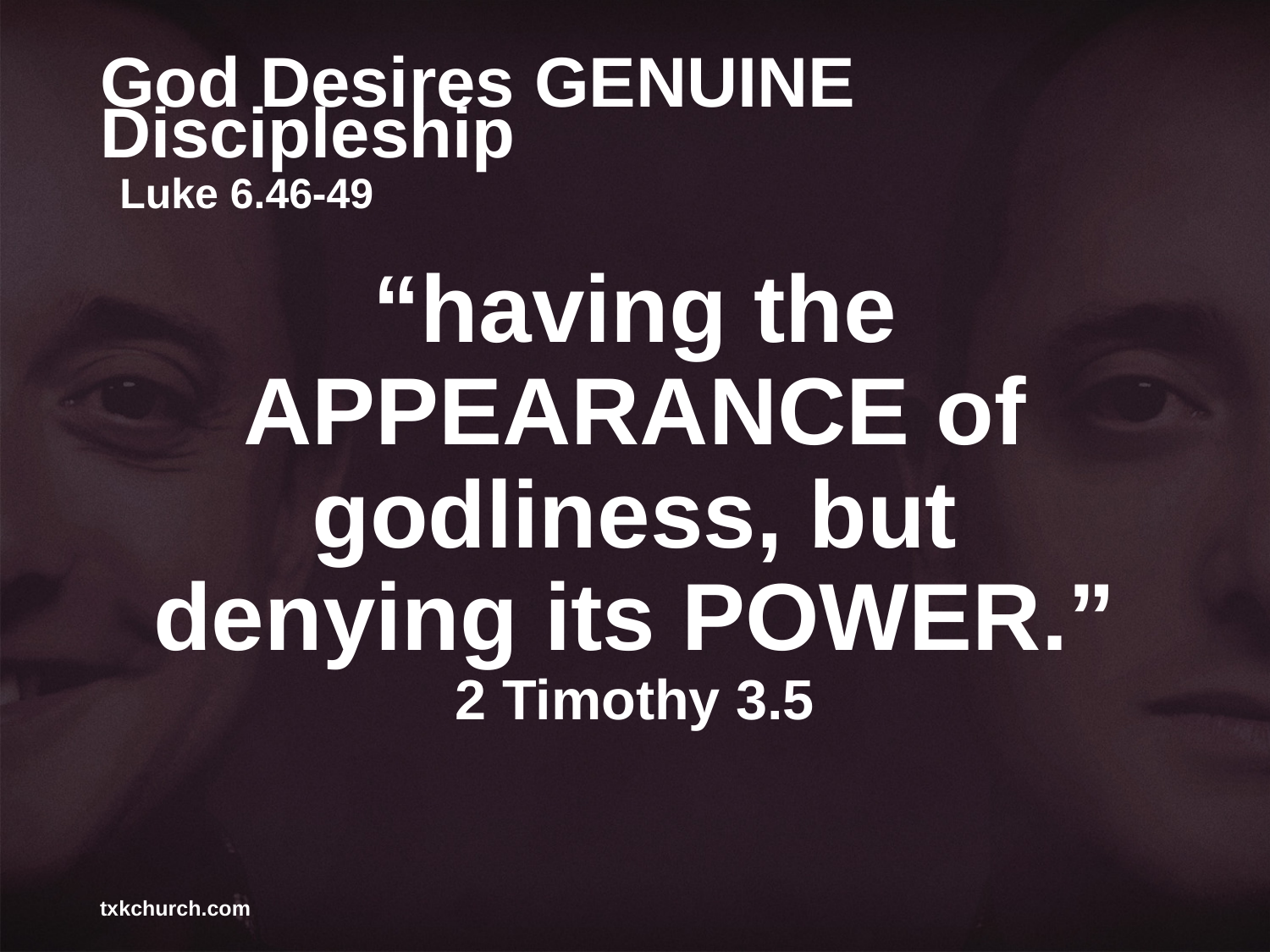

# God Desires GENUINE Discipleship Luke 6.46-49
“having the APPEARANCE of godliness, but
denying its POWER.”
2 Timothy 3.5
txkchurch.com